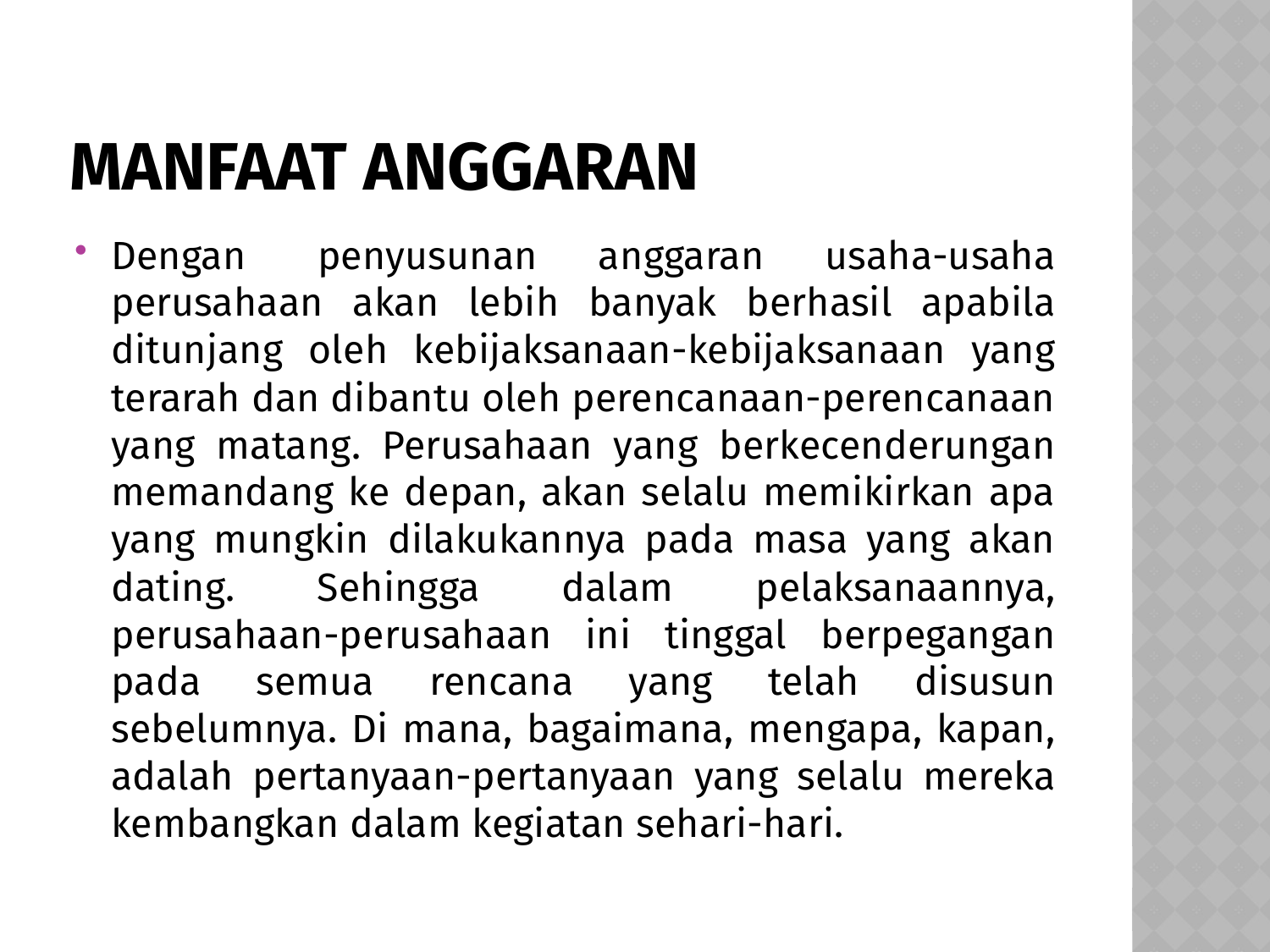

# Manfaat Anggaran
Dengan  penyusunan anggaran usaha-usaha perusahaan akan lebih banyak berhasil apabila ditunjang oleh kebijaksanaan-kebijaksanaan yang terarah dan dibantu oleh perencanaan-perencanaan yang matang. Perusahaan yang berkecenderungan memandang ke depan, akan selalu memikirkan apa yang mungkin dilakukannya pada masa yang akan dating. Sehingga dalam pelaksanaannya, perusahaan-perusahaan ini tinggal berpegangan pada semua rencana yang telah disusun sebelumnya. Di mana, bagaimana, mengapa, kapan, adalah pertanyaan-pertanyaan yang selalu mereka kembangkan dalam kegiatan sehari-hari.